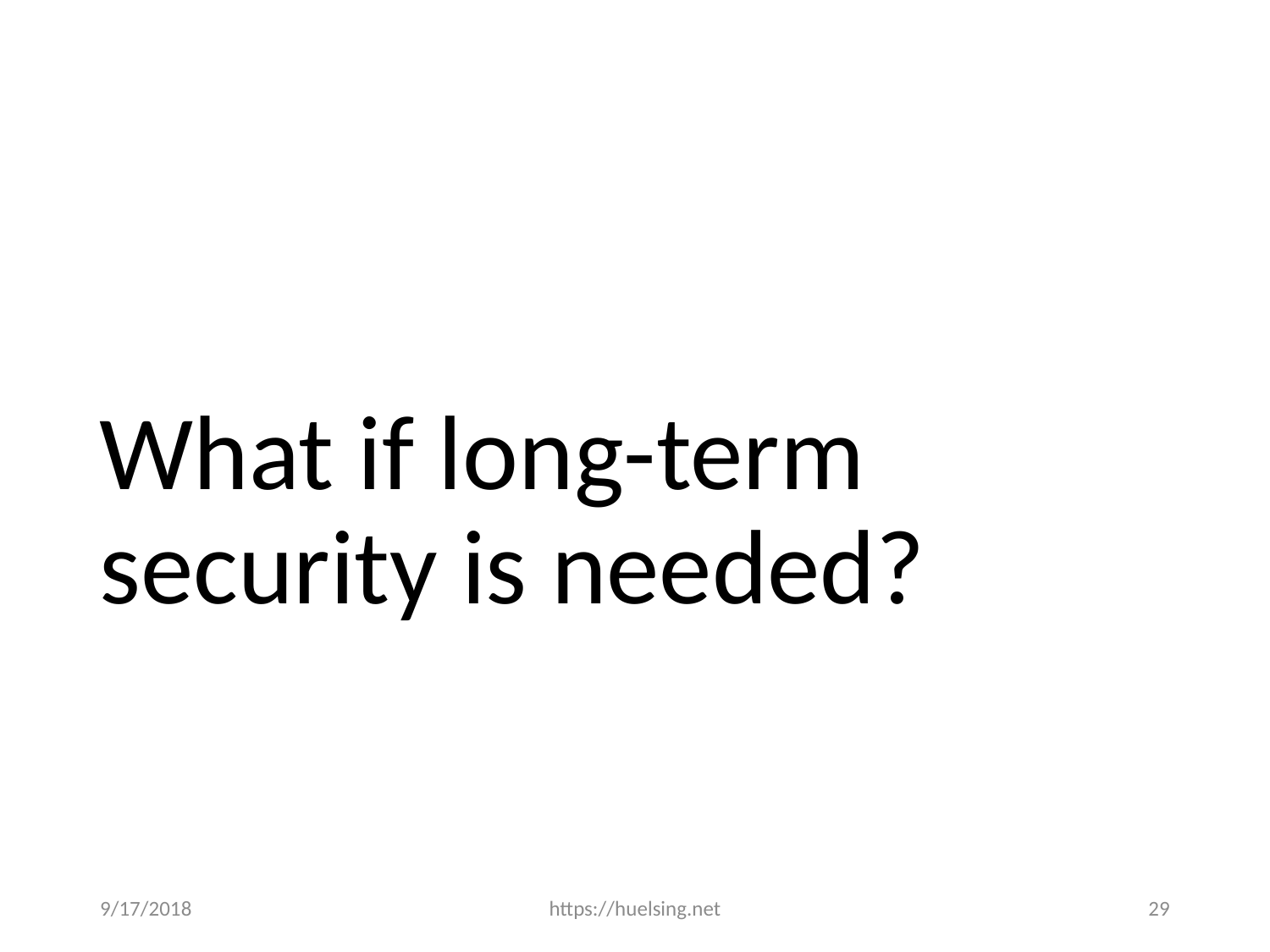

# What if long-term security is needed?

9/17/2018
https://huelsing.net
29